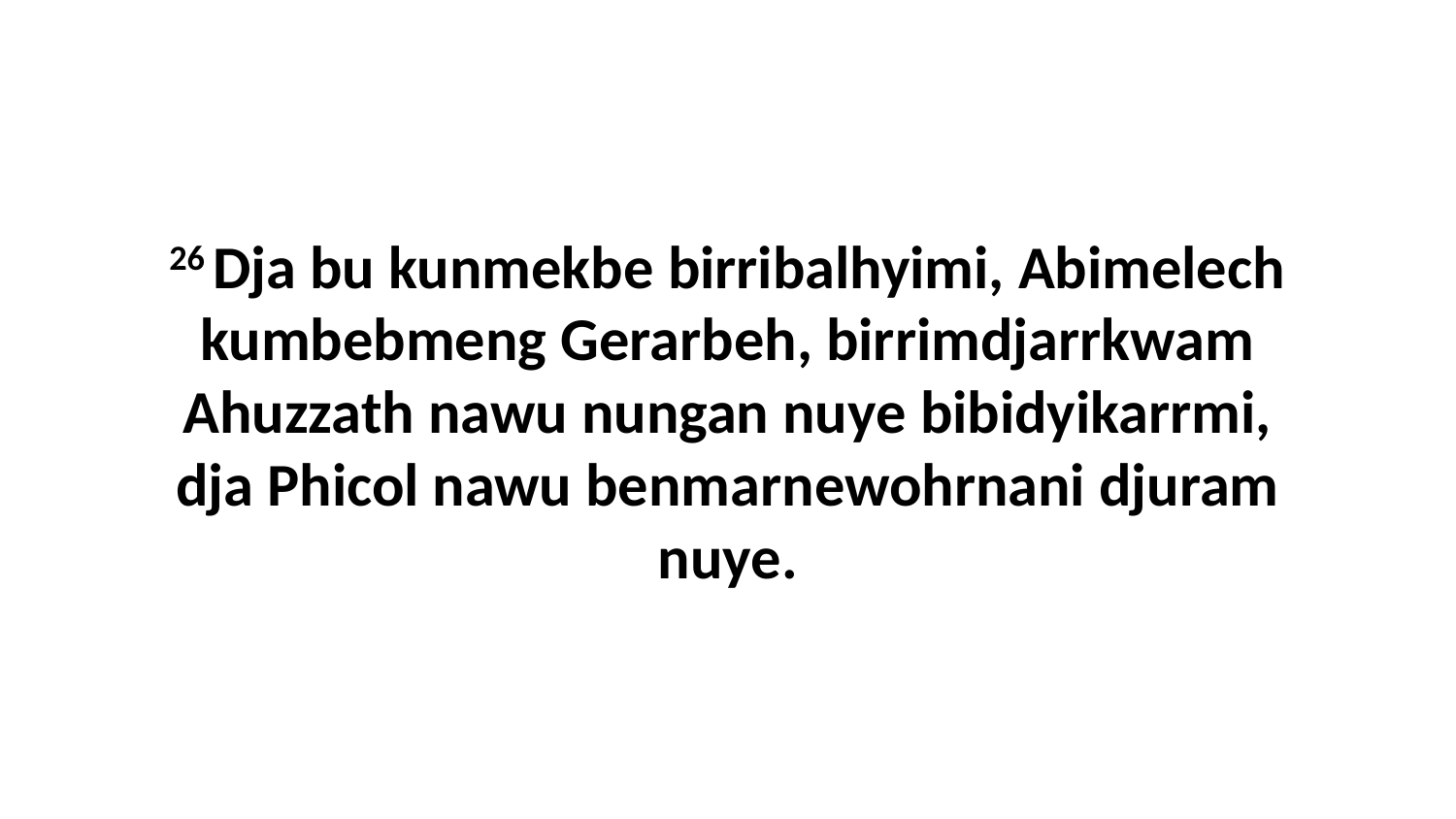

26 Dja bu kunmekbe birribalhyimi, Abimelech kumbebmeng Gerarbeh, birrimdjarrkwam Ahuzzath nawu nungan nuye bibidyikarrmi, dja Phicol nawu benmarnewohrnani djuram nuye.